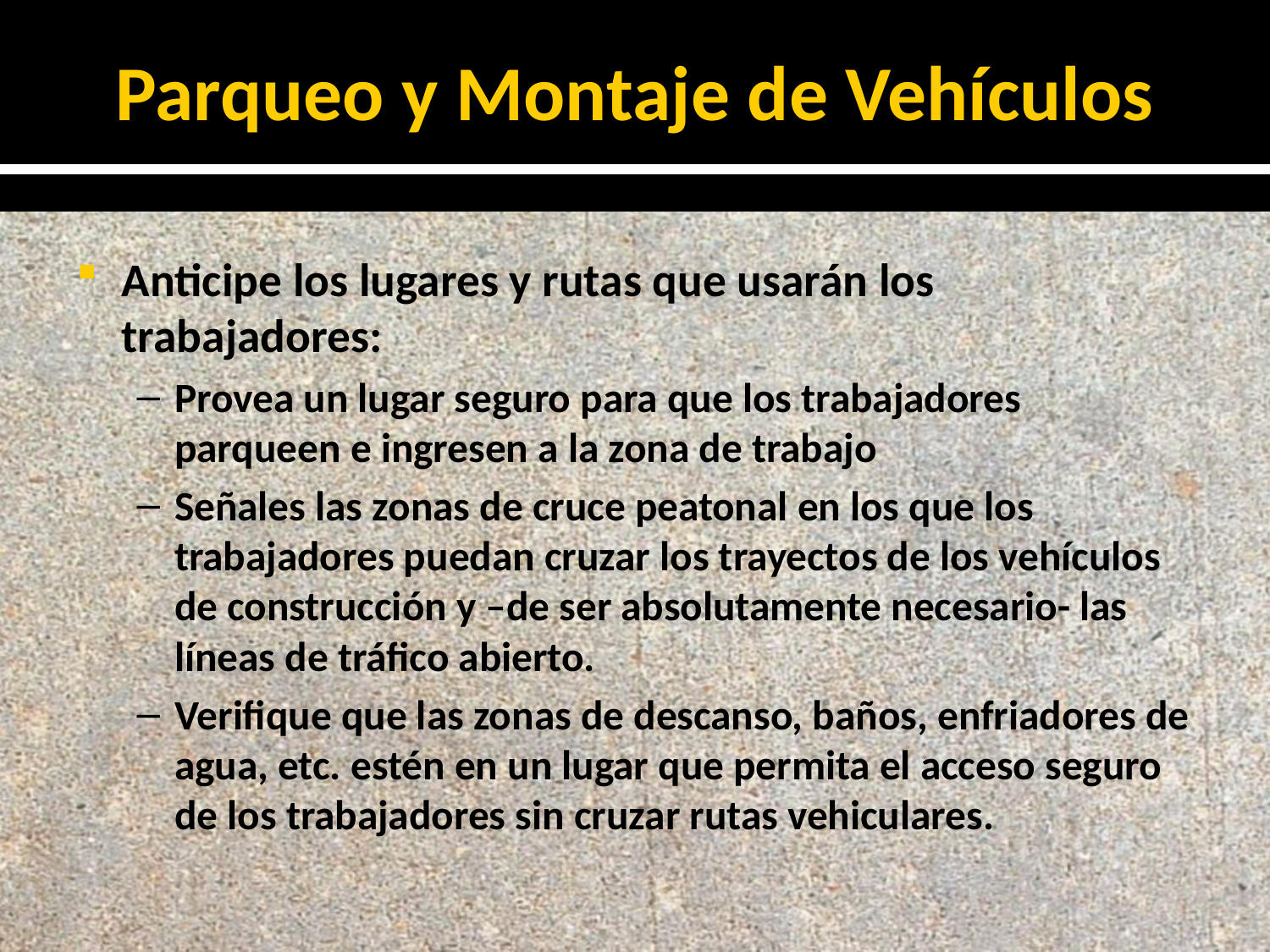

# Parqueo y Montaje de Vehículos
Anticipe los lugares y rutas que usarán los trabajadores:
Provea un lugar seguro para que los trabajadores parqueen e ingresen a la zona de trabajo
Señales las zonas de cruce peatonal en los que los trabajadores puedan cruzar los trayectos de los vehículos de construcción y –de ser absolutamente necesario- las líneas de tráfico abierto.
Verifique que las zonas de descanso, baños, enfriadores de agua, etc. estén en un lugar que permita el acceso seguro de los trabajadores sin cruzar rutas vehiculares.